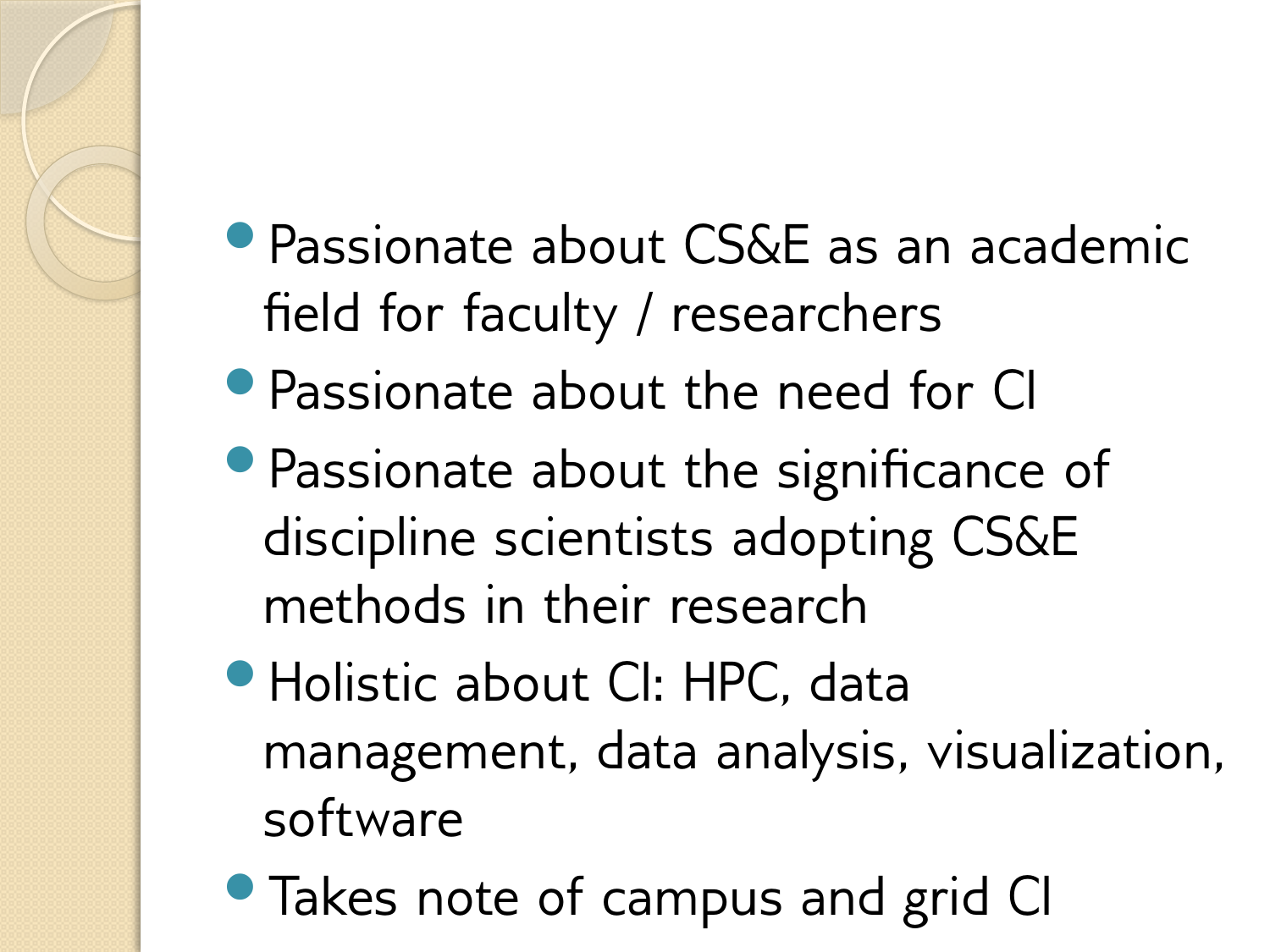

#
Passionate about CS&E as an academic field for faculty / researchers
Passionate about the need for CI
Passionate about the significance of discipline scientists adopting CS&E methods in their research
Holistic about CI: HPC, data management, data analysis, visualization, software
Takes note of campus and grid CI